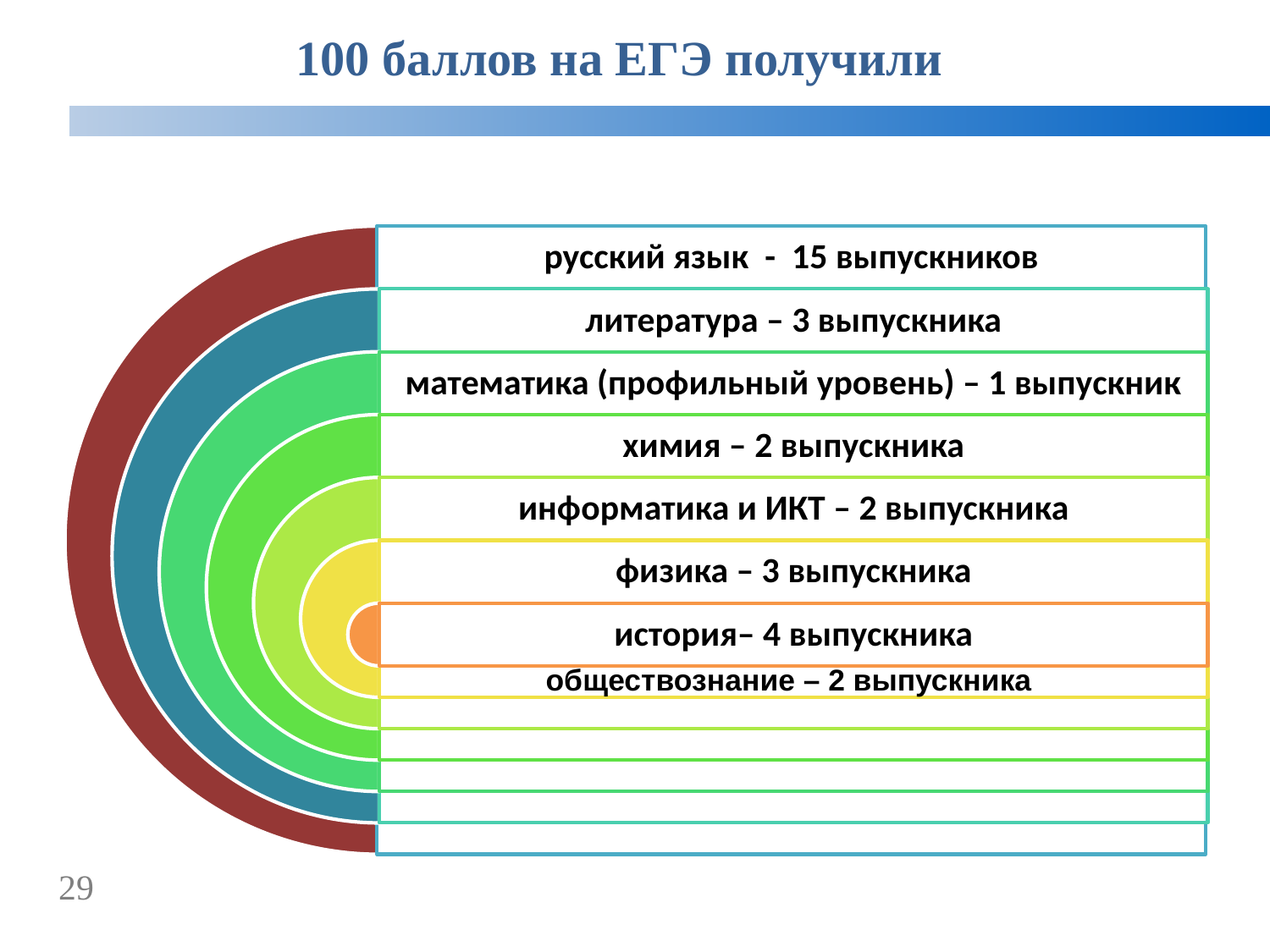

100 баллов на ЕГЭ получили

русский язык  -  15 выпускников
литература – 3 выпускника
математика (профильный уровень) – 1 выпускник
химия – 2 выпускника
информатика и ИКТ – 2 выпускника
физика – 3 выпускника
история– 4 выпускника
обществознание – 2 выпускника
29